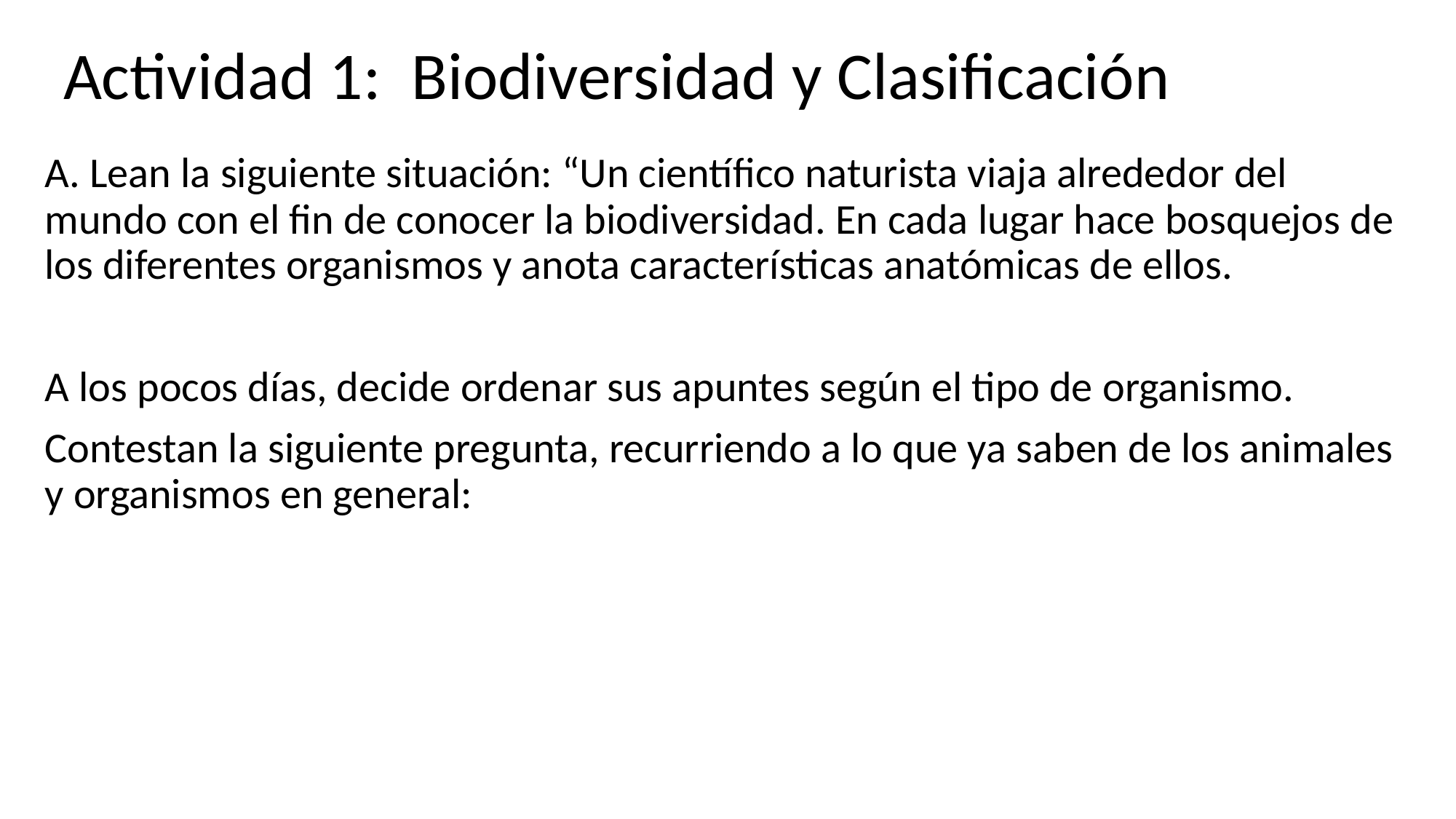

# Actividad 1:  Biodiversidad y Clasificación
A. Lean la siguiente situación: “Un científico naturista viaja alrededor del mundo con el fin de conocer la biodiversidad. En cada lugar hace bosquejos de los diferentes organismos y anota características anatómicas de ellos.

A los pocos días, decide ordenar sus apuntes según el tipo de organismo.
Contestan la siguiente pregunta, recurriendo a lo que ya saben de los animales y organismos en general: